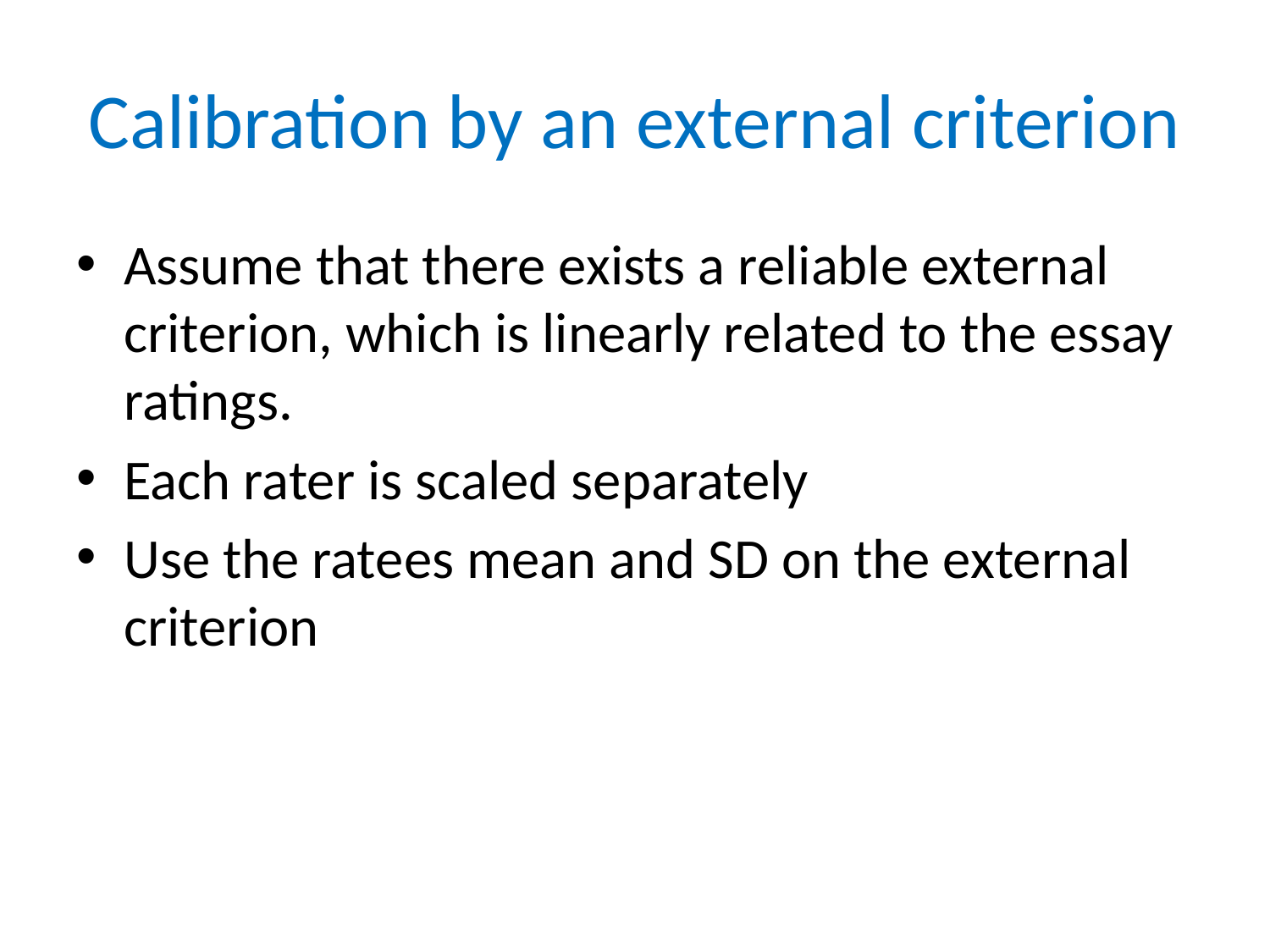

# Calibration by an external criterion
Assume that there exists a reliable external criterion, which is linearly related to the essay ratings.
Each rater is scaled separately
Use the ratees mean and SD on the external criterion